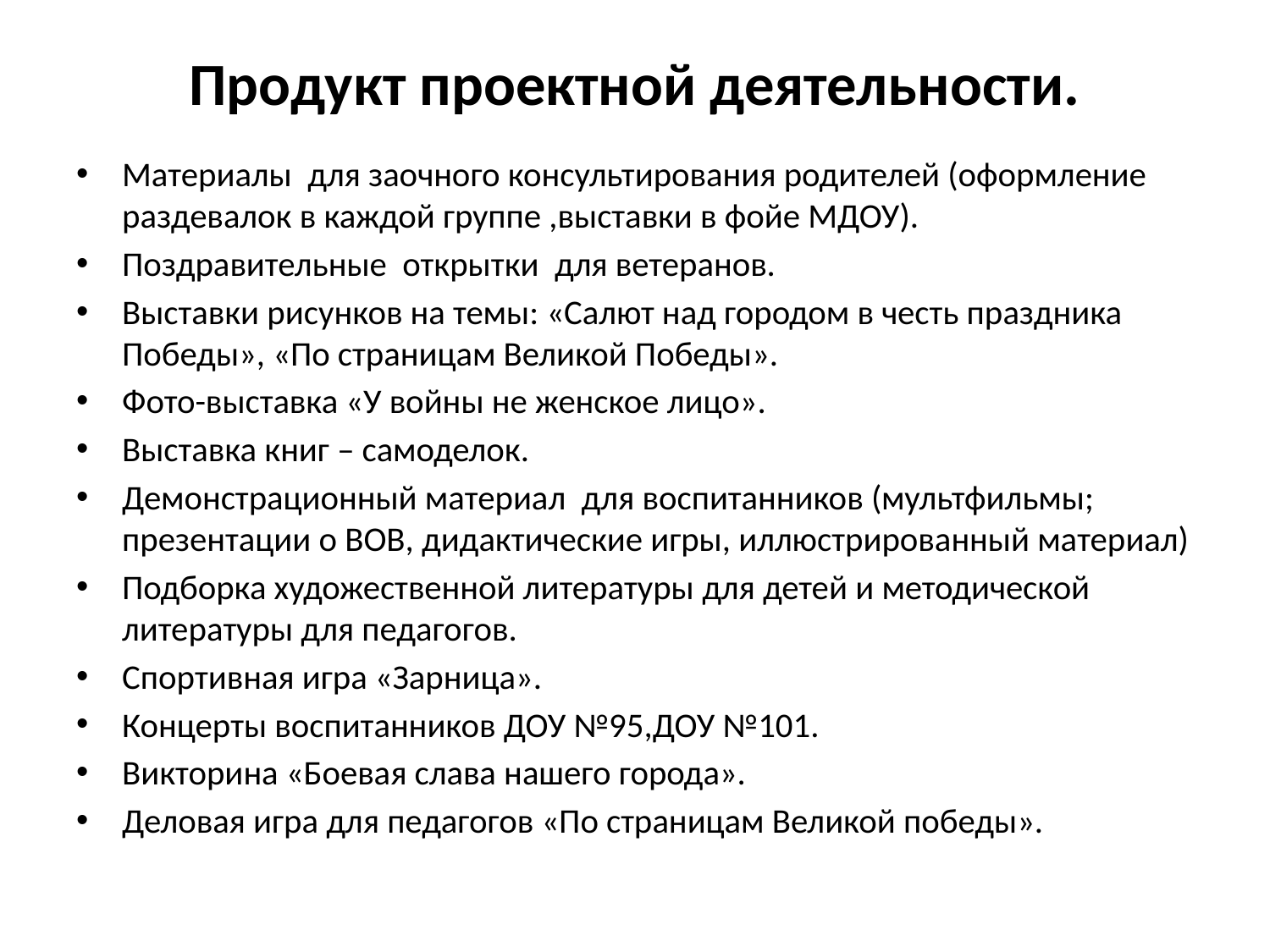

# Продукт проектной деятельности.
Материалы  для заочного консультирования родителей (оформление раздевалок в каждой группе ,выставки в фойе МДОУ).
Поздравительные  открытки  для ветеранов.
Выставки рисунков на темы: «Салют над городом в честь праздника Победы», «По страницам Великой Победы».
Фото-выставка «У войны не женское лицо».
Выставка книг – самоделок.
Демонстрационный материал  для воспитанников (мультфильмы; презентации о ВОВ, дидактические игры, иллюстрированный материал)
Подборка художественной литературы для детей и методической литературы для педагогов.
Спортивная игра «Зарница».
Концерты воспитанников ДОУ №95,ДОУ №101.
Викторина «Боевая слава нашего города».
Деловая игра для педагогов «По страницам Великой победы».